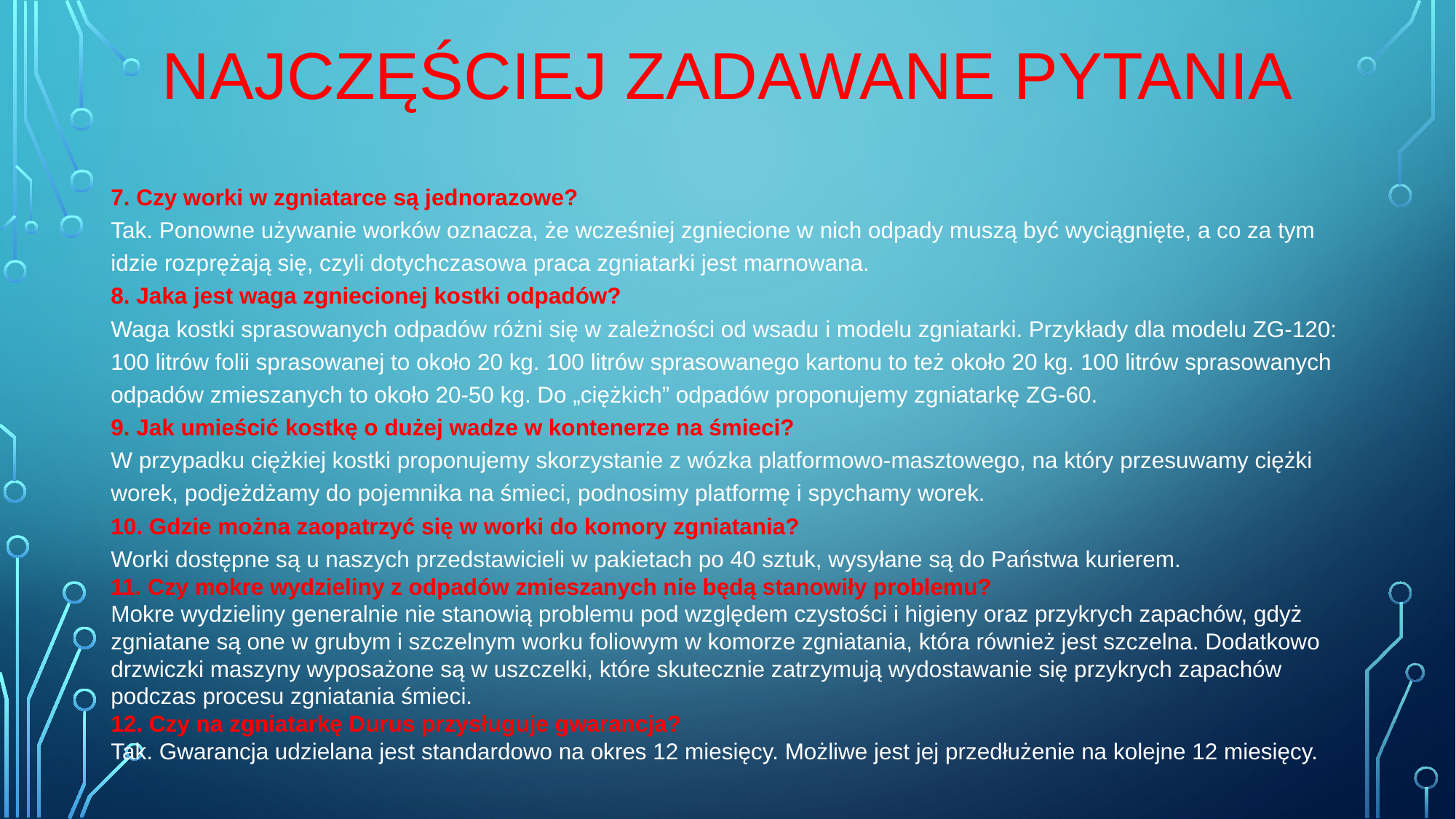

# Najczęściej zadawane pytania
7. Czy worki w zgniatarce są jednorazowe?
Tak. Ponowne używanie worków oznacza, że wcześniej zgniecione w nich odpady muszą być wyciągnięte, a co za tym idzie rozprężają się, czyli dotychczasowa praca zgniatarki jest marnowana.
8. Jaka jest waga zgniecionej kostki odpadów?
Waga kostki sprasowanych odpadów różni się w zależności od wsadu i modelu zgniatarki. Przykłady dla modelu ZG-120: 100 litrów folii sprasowanej to około 20 kg. 100 litrów sprasowanego kartonu to też około 20 kg. 100 litrów sprasowanych odpadów zmieszanych to około 20-50 kg. Do „ciężkich” odpadów proponujemy zgniatarkę ZG-60.
9. Jak umieścić kostkę o dużej wadze w kontenerze na śmieci?
W przypadku ciężkiej kostki proponujemy skorzystanie z wózka platformowo-masztowego, na który przesuwamy ciężki worek, podjeżdżamy do pojemnika na śmieci, podnosimy platformę i spychamy worek.
10. Gdzie można zaopatrzyć się w worki do komory zgniatania?
Worki dostępne są u naszych przedstawicieli w pakietach po 40 sztuk, wysyłane są do Państwa kurierem.
11. Czy mokre wydzieliny z odpadów zmieszanych nie będą stanowiły problemu?
Mokre wydzieliny generalnie nie stanowią problemu pod względem czystości i higieny oraz przykrych zapachów, gdyż zgniatane są one w grubym i szczelnym worku foliowym w komorze zgniatania, która również jest szczelna. Dodatkowo drzwiczki maszyny wyposażone są w uszczelki, które skutecznie zatrzymują wydostawanie się przykrych zapachów podczas procesu zgniatania śmieci.
12. Czy na zgniatarkę Durus przysługuje gwarancja?
Tak. Gwarancja udzielana jest standardowo na okres 12 miesięcy. Możliwe jest jej przedłużenie na kolejne 12 miesięcy.